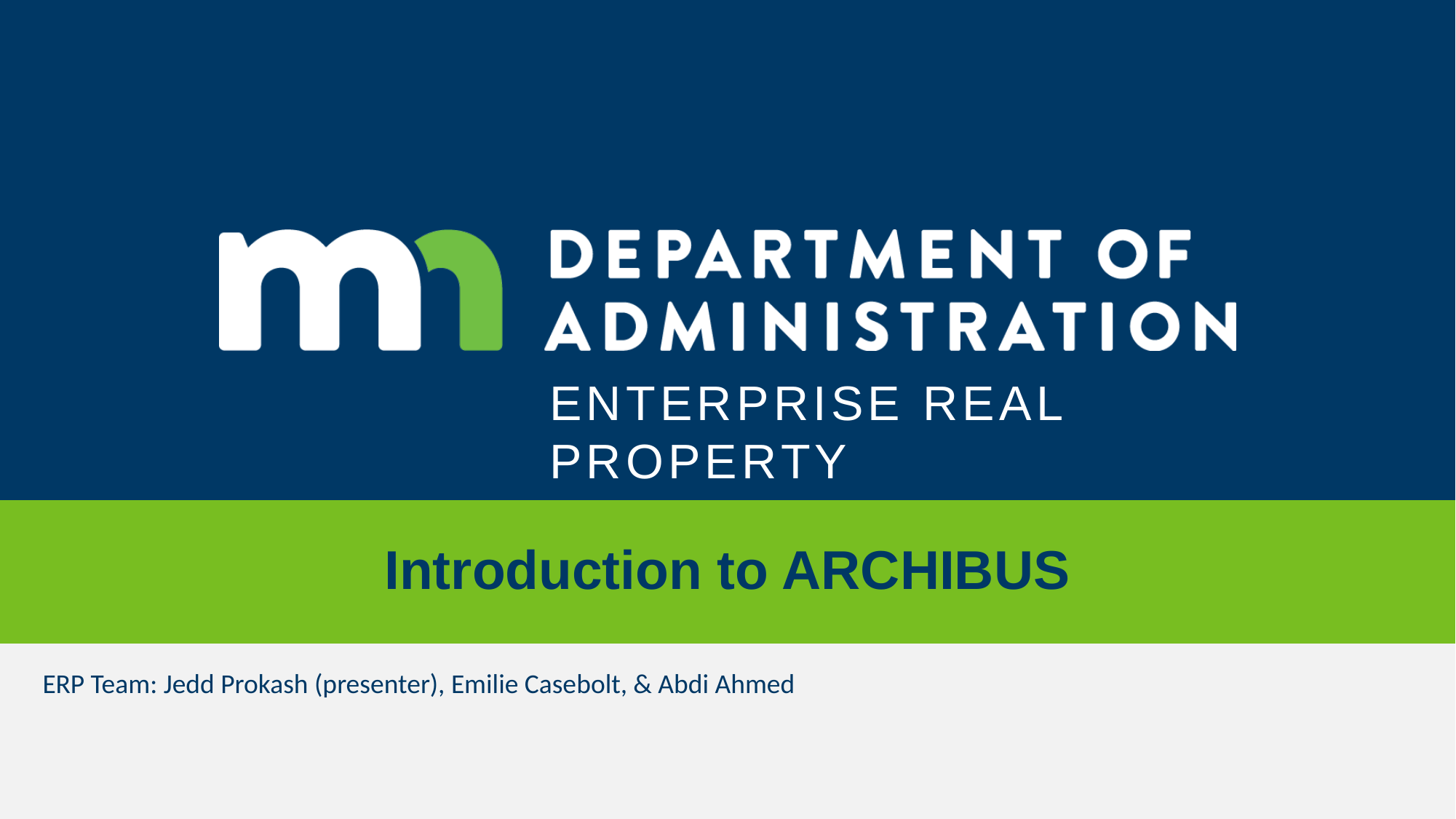

ENTERPRISE REAL PROPERTY
# Introduction to ARCHIBUS
ERP Team: Jedd Prokash (presenter), Emilie Casebolt, & Abdi Ahmed